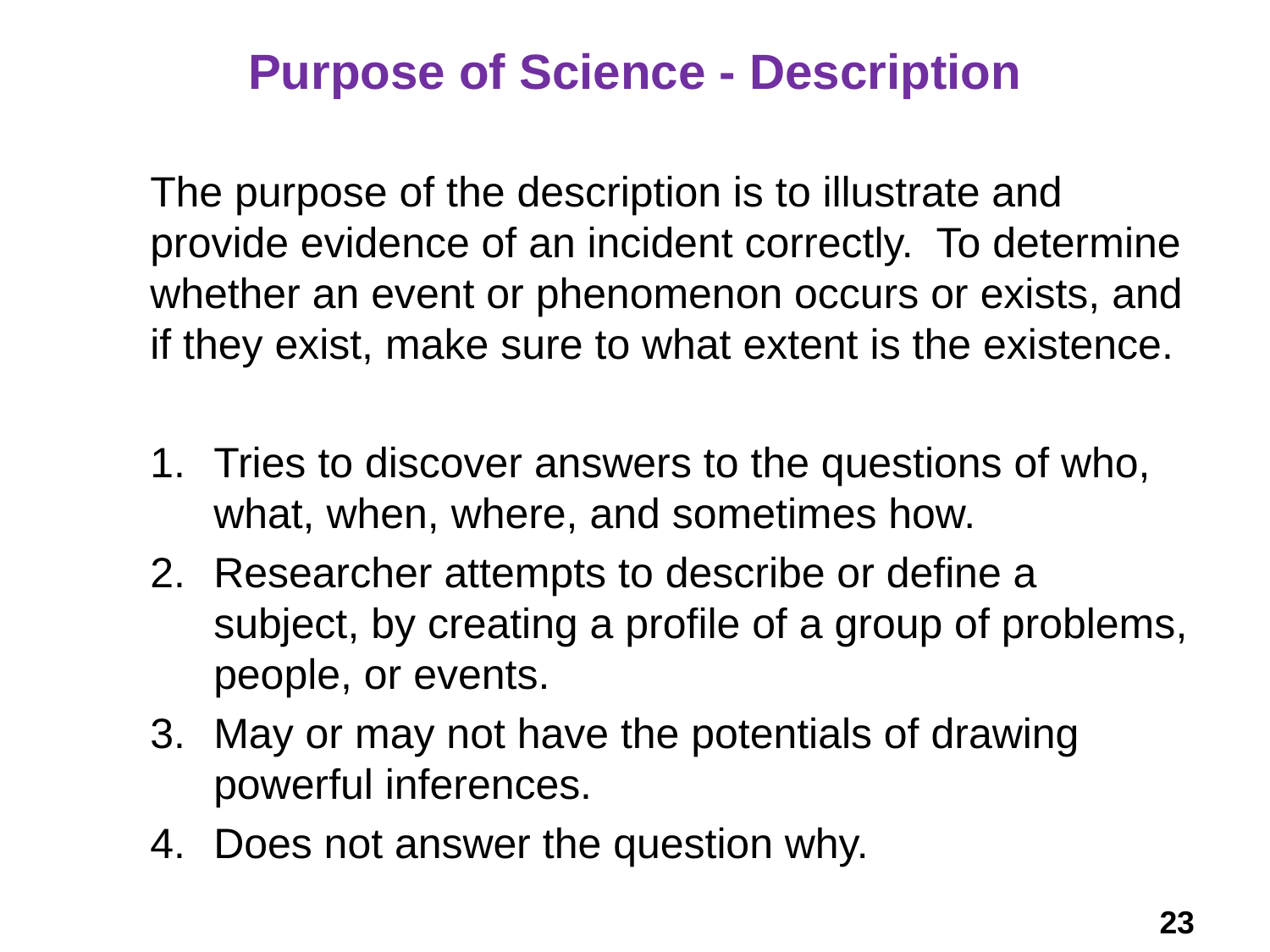

# Purpose of Science - Description
The purpose of the description is to illustrate and provide evidence of an incident correctly.  To determine whether an event or phenomenon occurs or exists, and if they exist, make sure to what extent is the existence.

Tries to discover answers to the questions of who, what, when, where, and sometimes how.
Researcher attempts to describe or define a subject, by creating a profile of a group of problems, people, or events.
May or may not have the potentials of drawing powerful inferences.
Does not answer the question why.